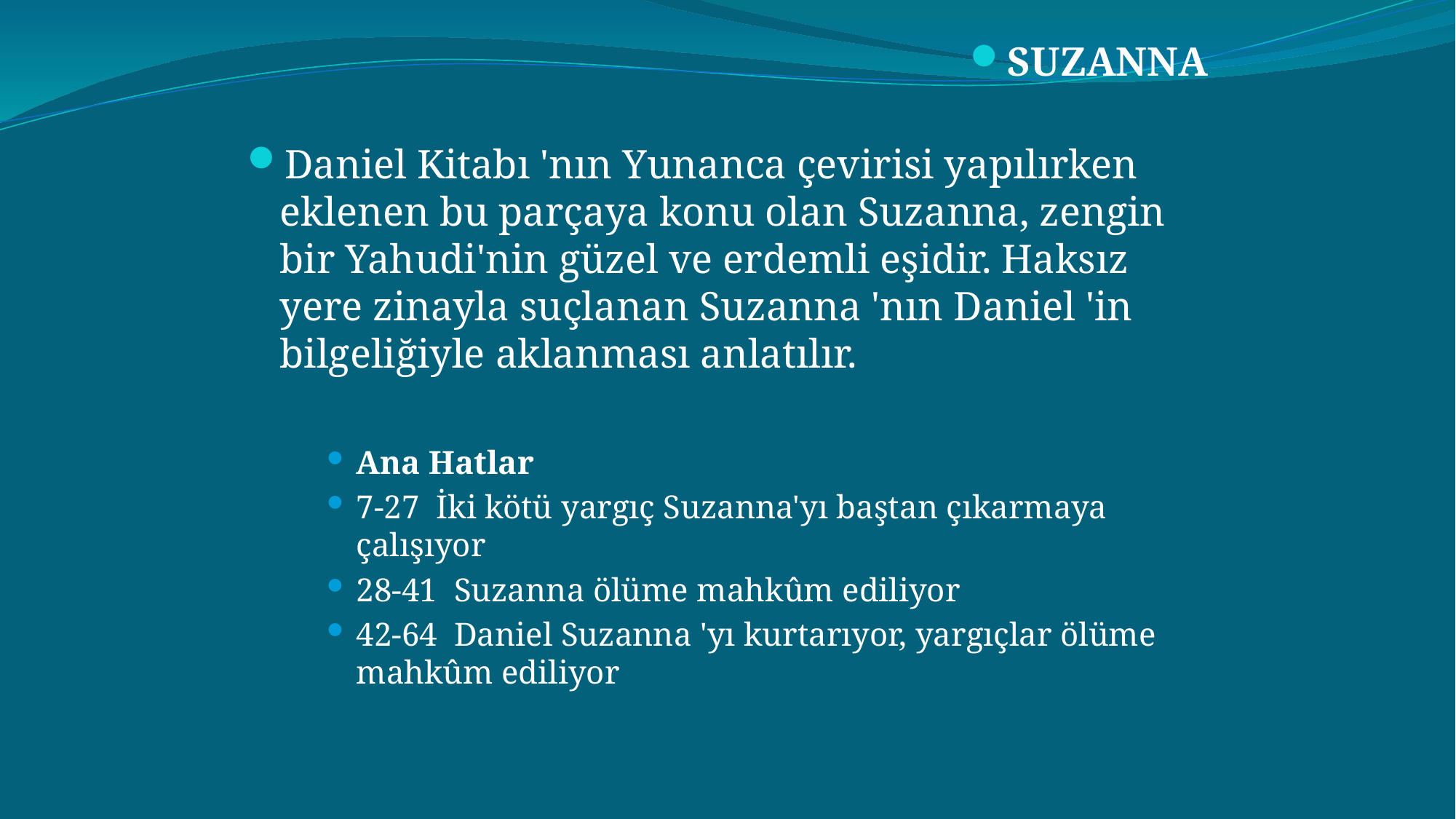

SUZANNA
Daniel Kitabı 'nın Yunanca çevirisi yapılırken eklenen bu parçaya konu olan Suzanna, zengin bir Yahudi'nin güzel ve erdemli eşidir. Haksız yere zinayla suçlanan Suzanna 'nın Daniel 'in bilgeliğiyle aklanması anlatılır.

Ana Hatlar
7-27  İki kötü yargıç Suzanna'yı baştan çıkarmaya çalışıyor
28-41  Suzanna ölüme mahkûm ediliyor
42-64  Daniel Suzanna 'yı kurtarıyor, yargıçlar ölüme mahkûm ediliyor